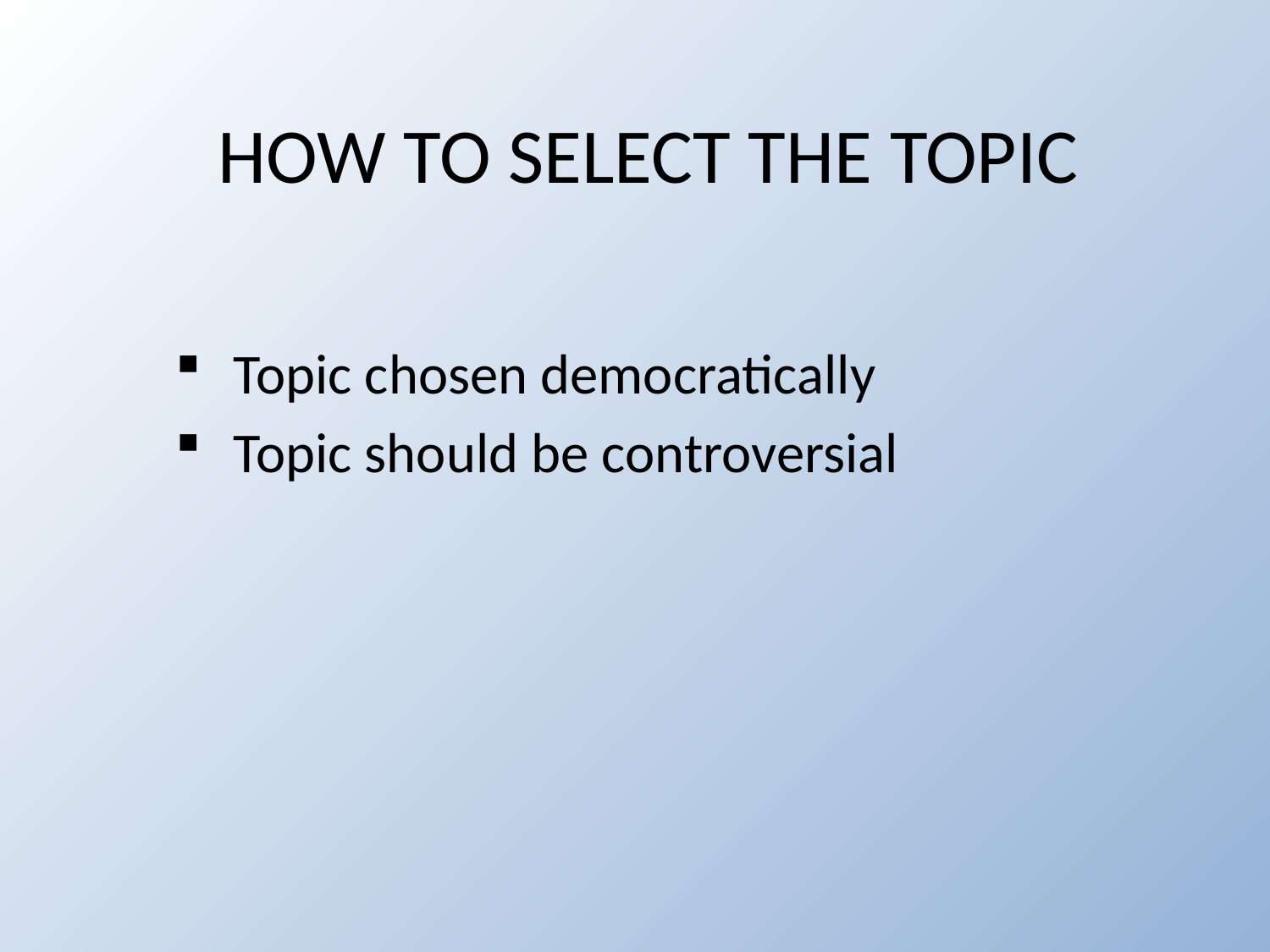

# HOW TO SELECT THE TOPIC
Topic chosen democratically
Topic should be controversial